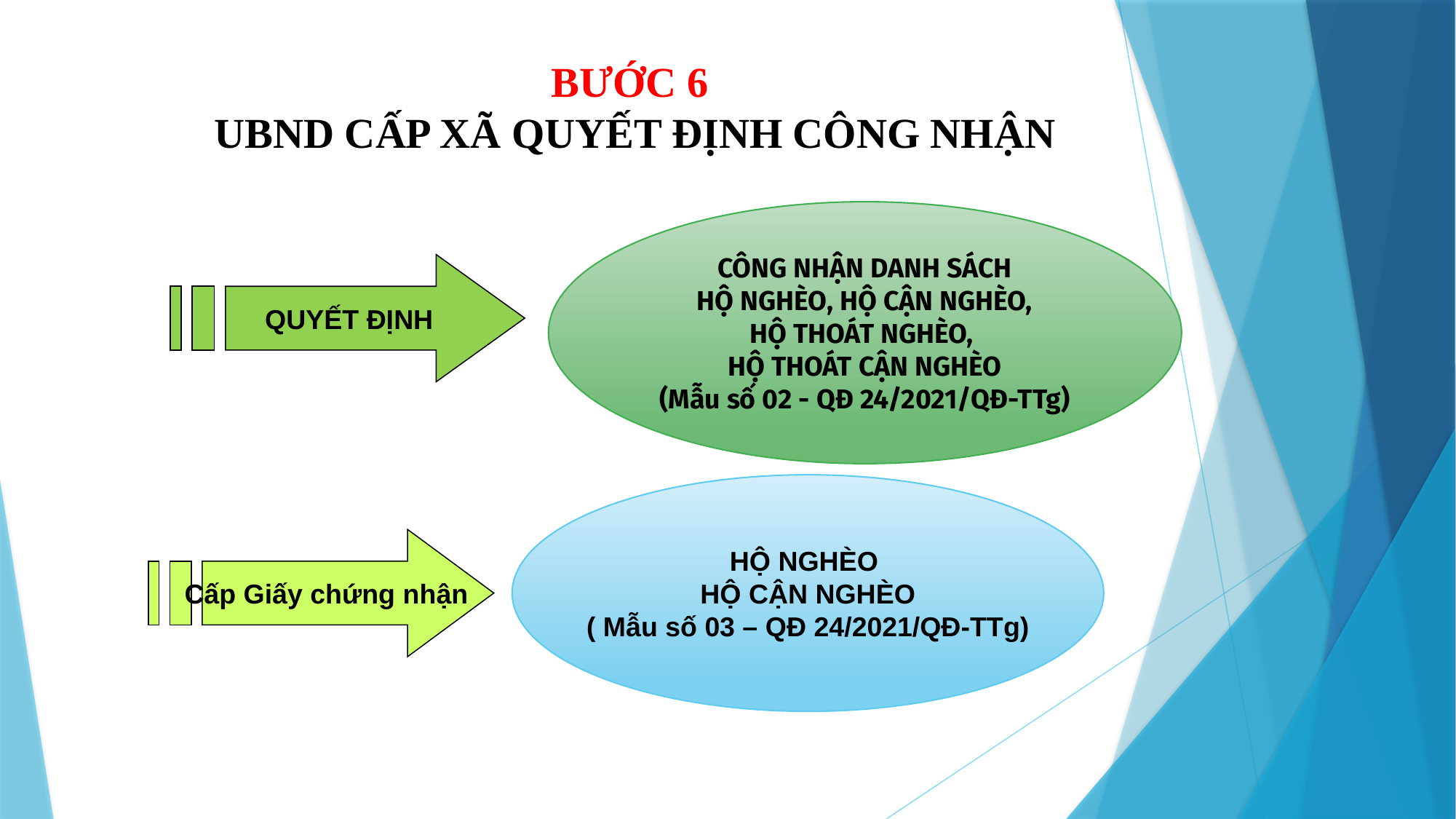

BƯỚC 6
UBND CẤP XÃ QUYẾT ĐỊNH CÔNG NHẬN
CÔNG NHẬN DANH SÁCH
 HỘ NGHÈO, HỘ CẬN NGHÈO,
HỘ THOÁT NGHÈO,
HỘ THOÁT CẬN NGHÈO
 (Mẫu số 02 - QĐ 24/2021/QĐ-TTg)
QUYẾT ĐỊNH
HỘ NGHÈO
HỘ CẬN NGHÈO
( Mẫu số 03 – QĐ 24/2021/QĐ-TTg)
Cấp Giấy chứng nhận